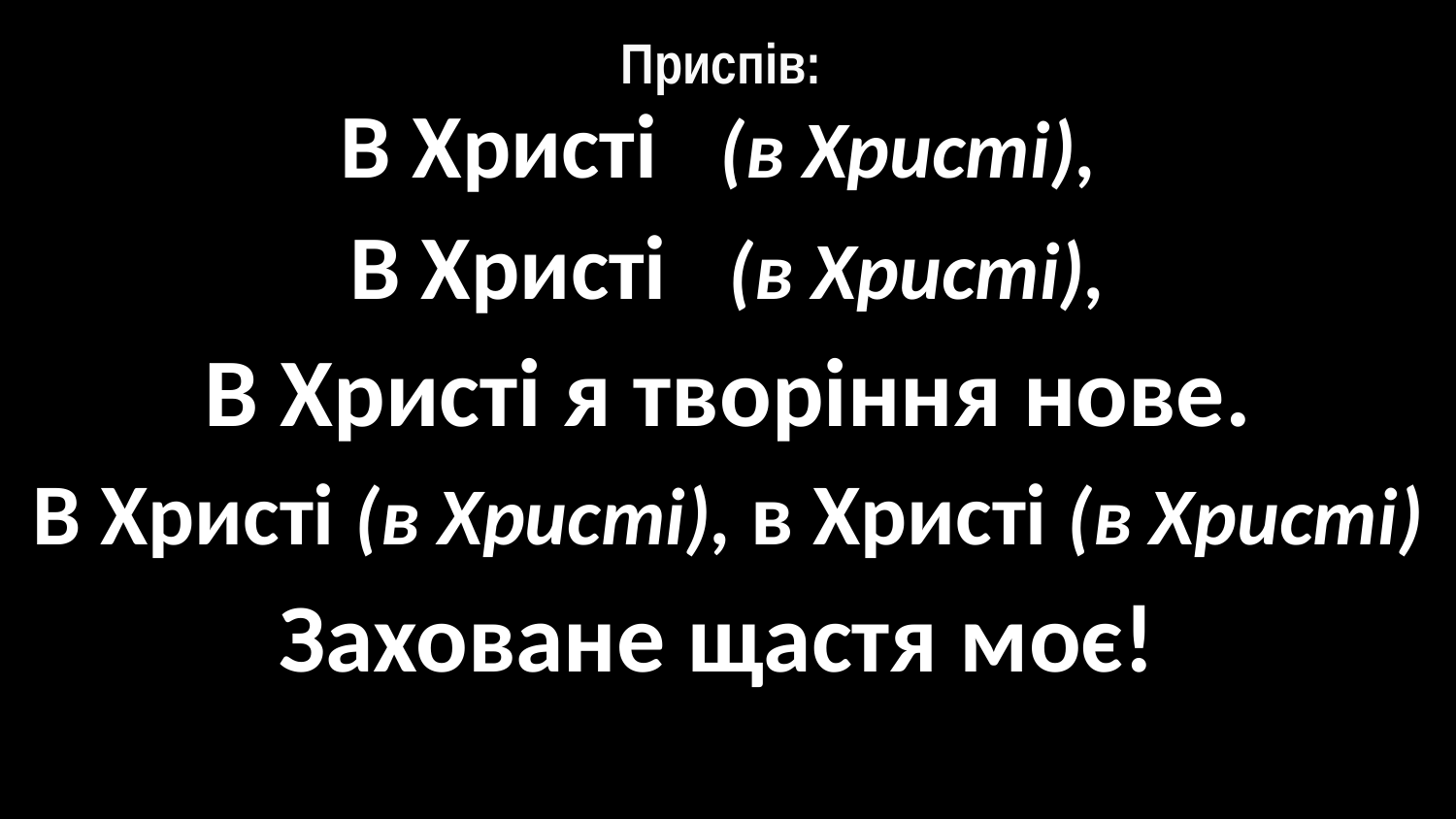

# Приспів:
В Христі   (в Христі),
В Христі   (в Христі),
В Христі я творіння нове.
В Христі (в Христі), в Христі (в Христі)
Заховане щастя моє!